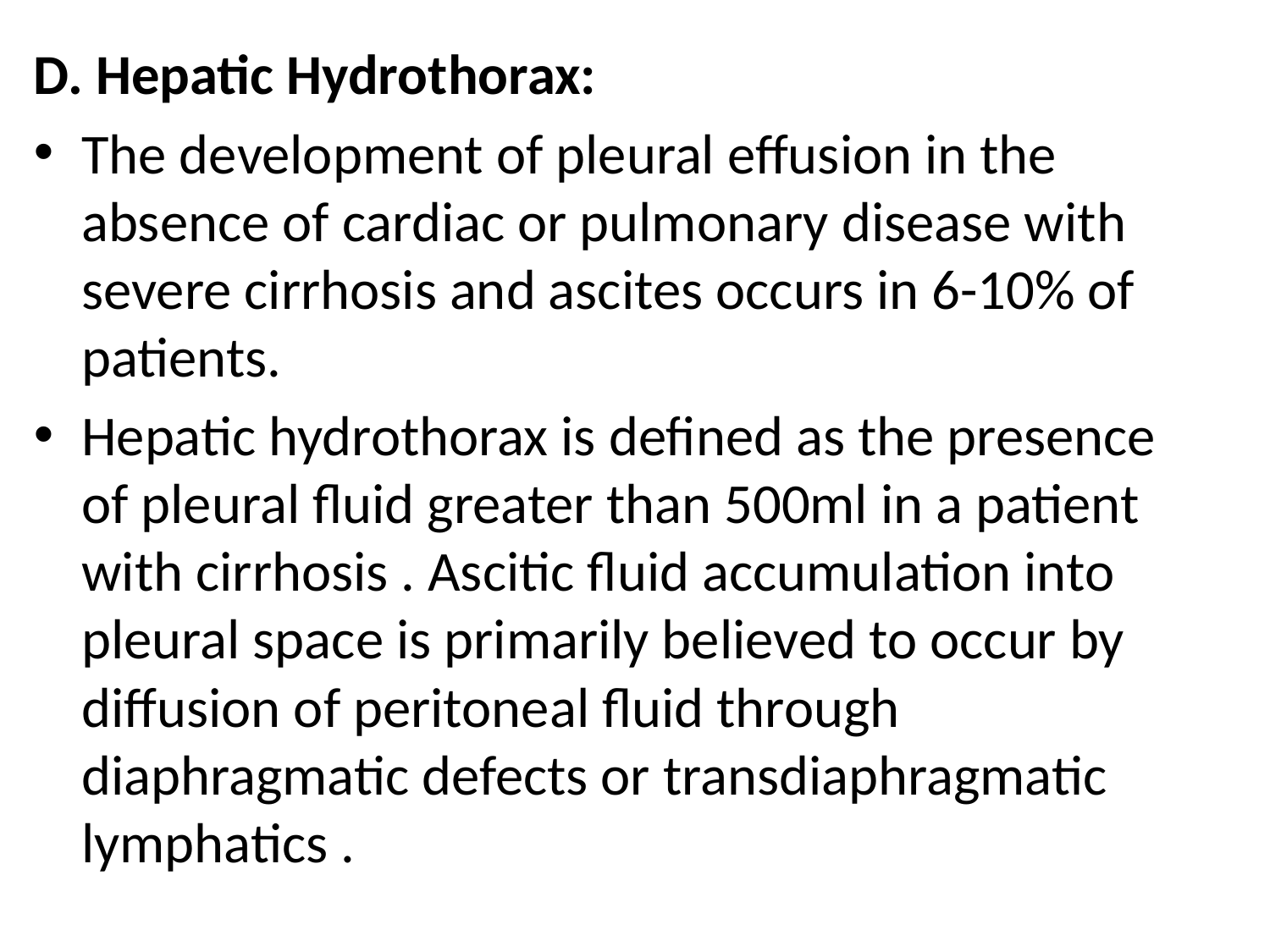

D. Hepatic Hydrothorax:
The development of pleural effusion in the absence of cardiac or pulmonary disease with severe cirrhosis and ascites occurs in 6-10% of patients.
Hepatic hydrothorax is defined as the presence of pleural fluid greater than 500ml in a patient with cirrhosis . Ascitic fluid accumulation into pleural space is primarily believed to occur by diffusion of peritoneal fluid through diaphragmatic defects or transdiaphragmatic lymphatics .